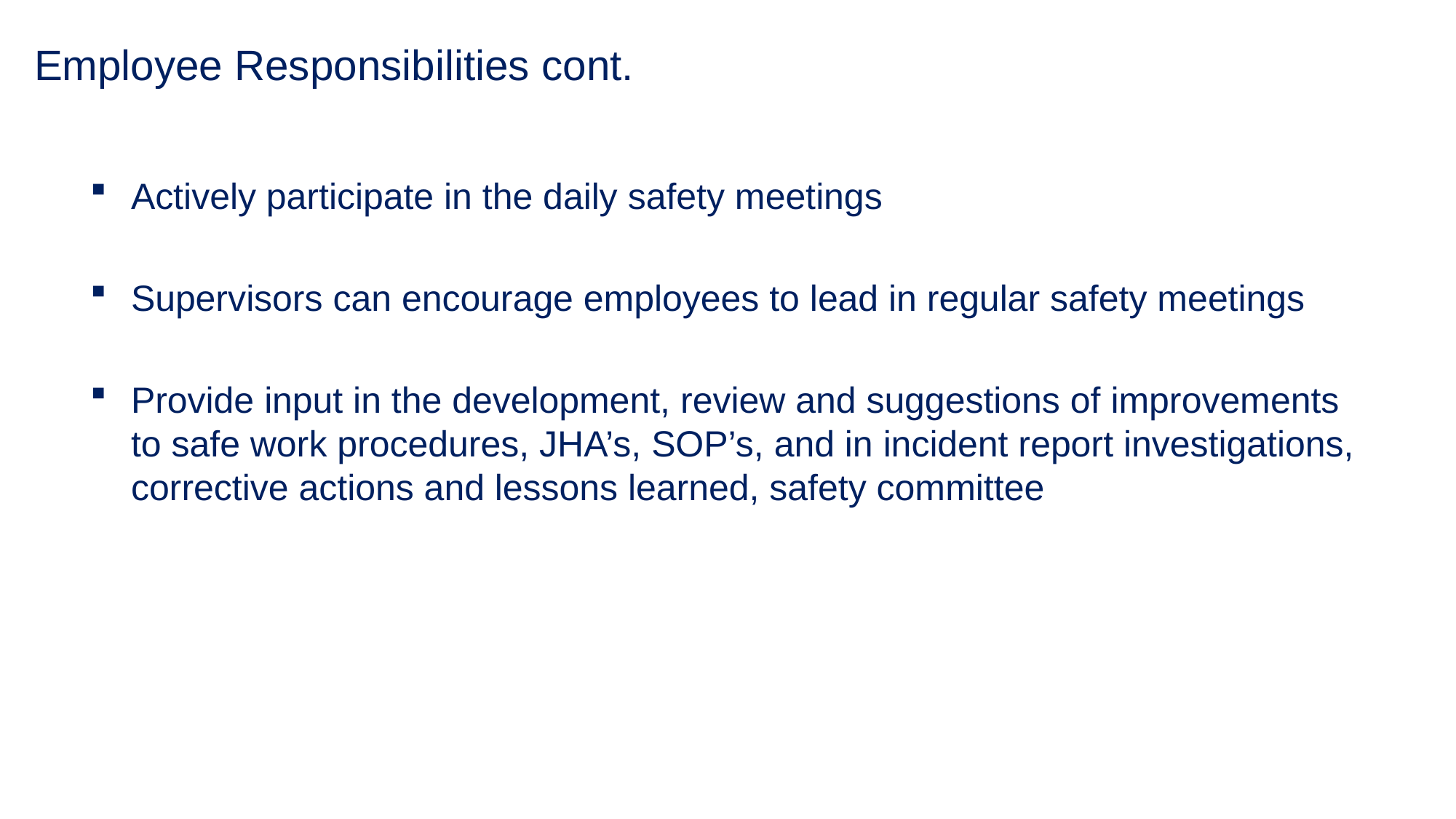

# Employee Responsibilities cont.
Actively participate in the daily safety meetings

Supervisors can encourage employees to lead in regular safety meetings

Provide input in the development, review and suggestions of improvements to safe work procedures, JHA’s, SOP’s, and in incident report investigations, corrective actions and lessons learned, safety committee